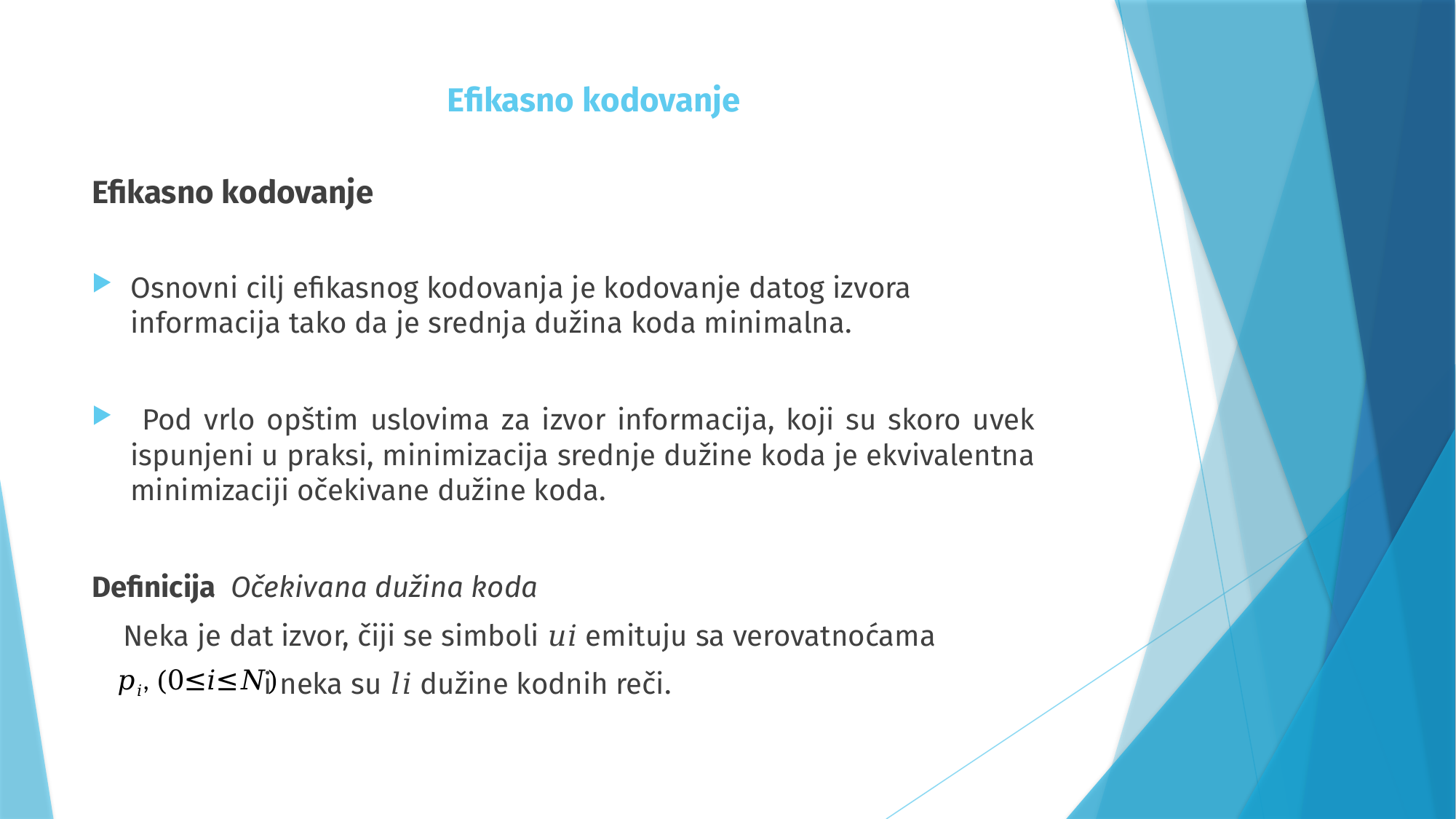

# Efikasno kodovanje
Efikasno kodovanje

Osnovni cilj efikasnog kodovanja je kodovanje datog izvora informacija tako da je srednja dužina koda minimalna.

 Pod vrlo opštim uslovima za izvor informacija, koji su skoro uvek ispunjeni u praksi, minimizacija srednje dužine koda je ekvivalentna minimizaciji očekivane dužine koda.

Definicija  Očekivana dužina koda
    Neka je dat izvor, čiji se simboli 𝑢𝑖 emituju sa verovatnoćama
                      i neka su 𝑙𝑖 dužine kodnih reči.

𝑝𝑖, (0≤𝑖≤𝑁)